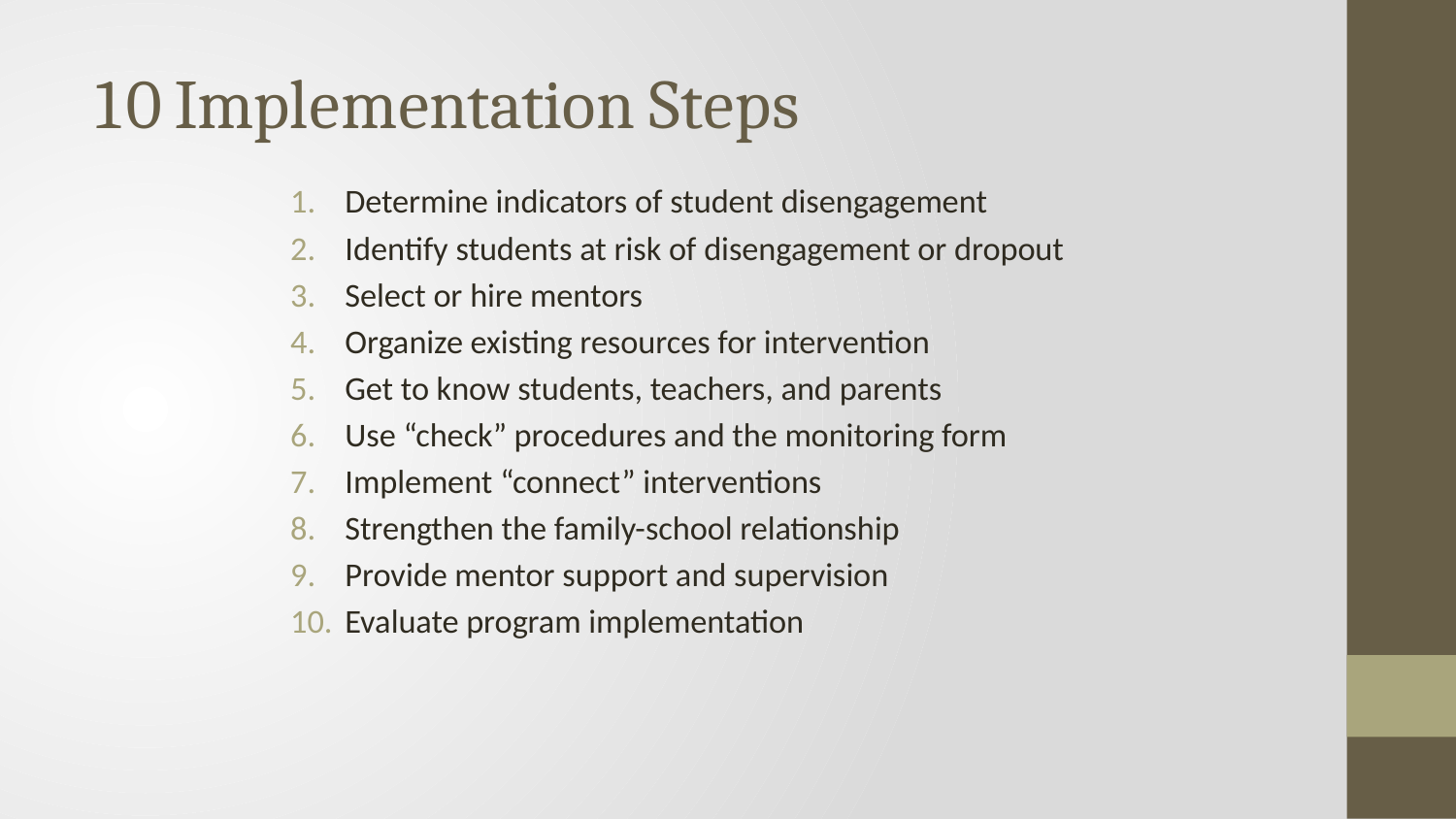

# 10 Implementation Steps
Determine indicators of student disengagement
Identify students at risk of disengagement or dropout
Select or hire mentors
Organize existing resources for intervention
Get to know students, teachers, and parents
Use “check” procedures and the monitoring form
Implement “connect” interventions
Strengthen the family-school relationship
Provide mentor support and supervision
Evaluate program implementation